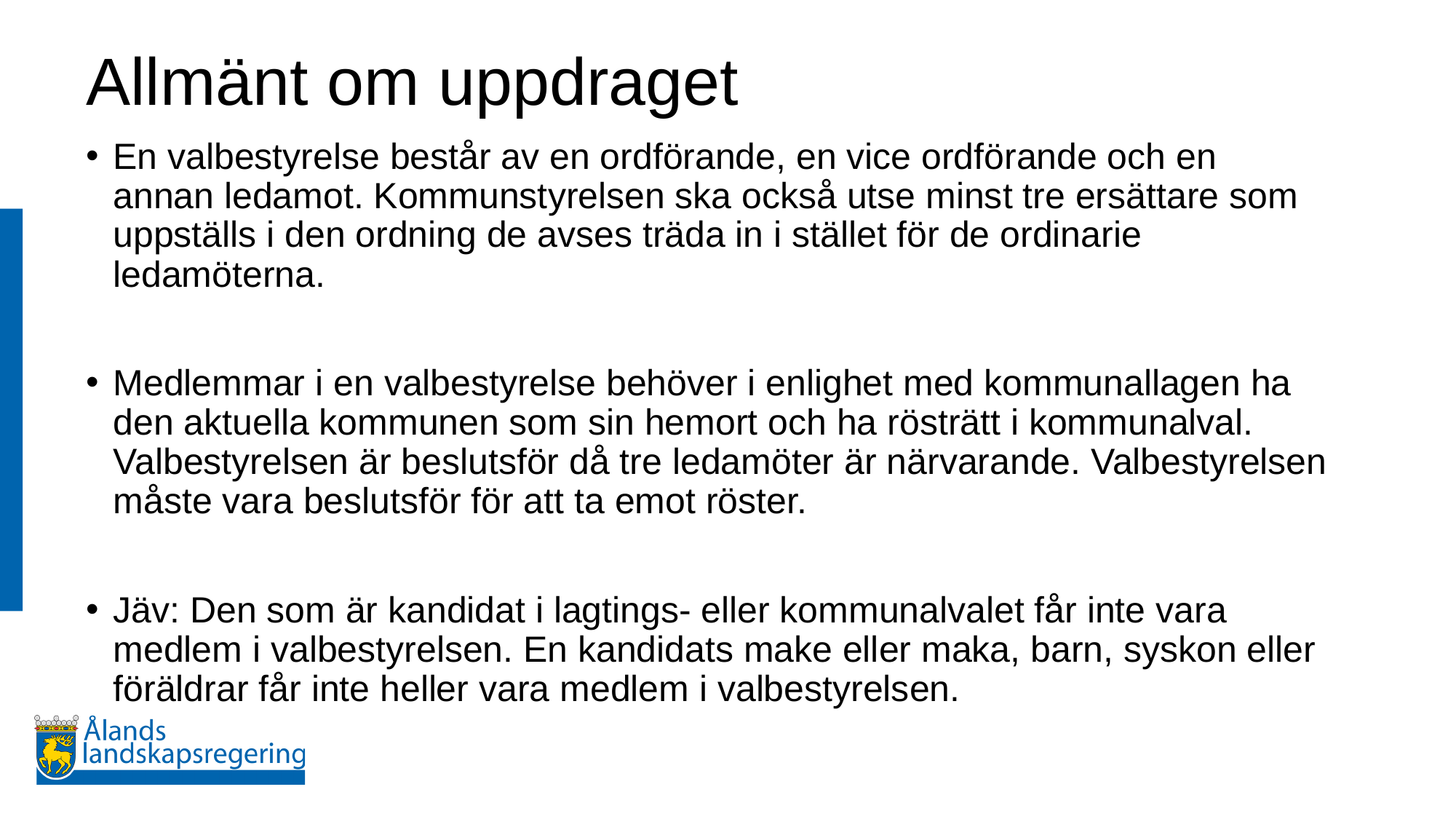

# Allmänt om uppdraget
En valbestyrelse består av en ordförande, en vice ordförande och en annan ledamot. Kommunstyrelsen ska också utse minst tre ersättare som uppställs i den ordning de avses träda in i stället för de ordinarie ledamöterna.

Medlemmar i en valbestyrelse behöver i enlighet med kommunallagen ha den aktuella kommunen som sin hemort och ha rösträtt i kommunalval. Valbestyrelsen är beslutsför då tre ledamöter är närvarande. Valbestyrelsen måste vara beslutsför för att ta emot röster.

Jäv: Den som är kandidat i lagtings- eller kommunalvalet får inte vara medlem i valbestyrelsen. En kandidats make eller maka, barn, syskon eller föräldrar får inte heller vara medlem i valbestyrelsen.